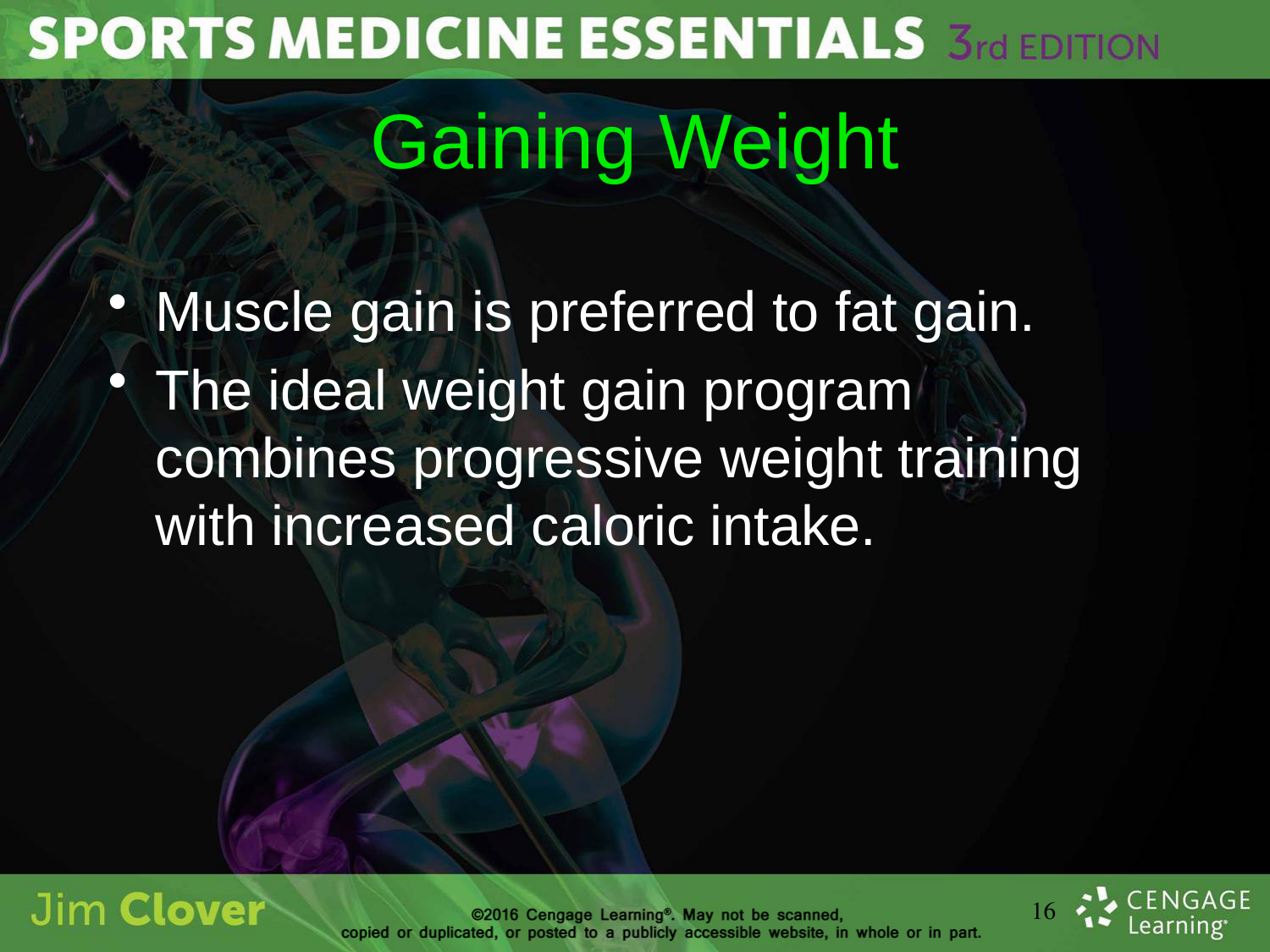

# Gaining Weight
Muscle gain is preferred to fat gain.
The ideal weight gain program combines progressive weight training with increased caloric intake.
16